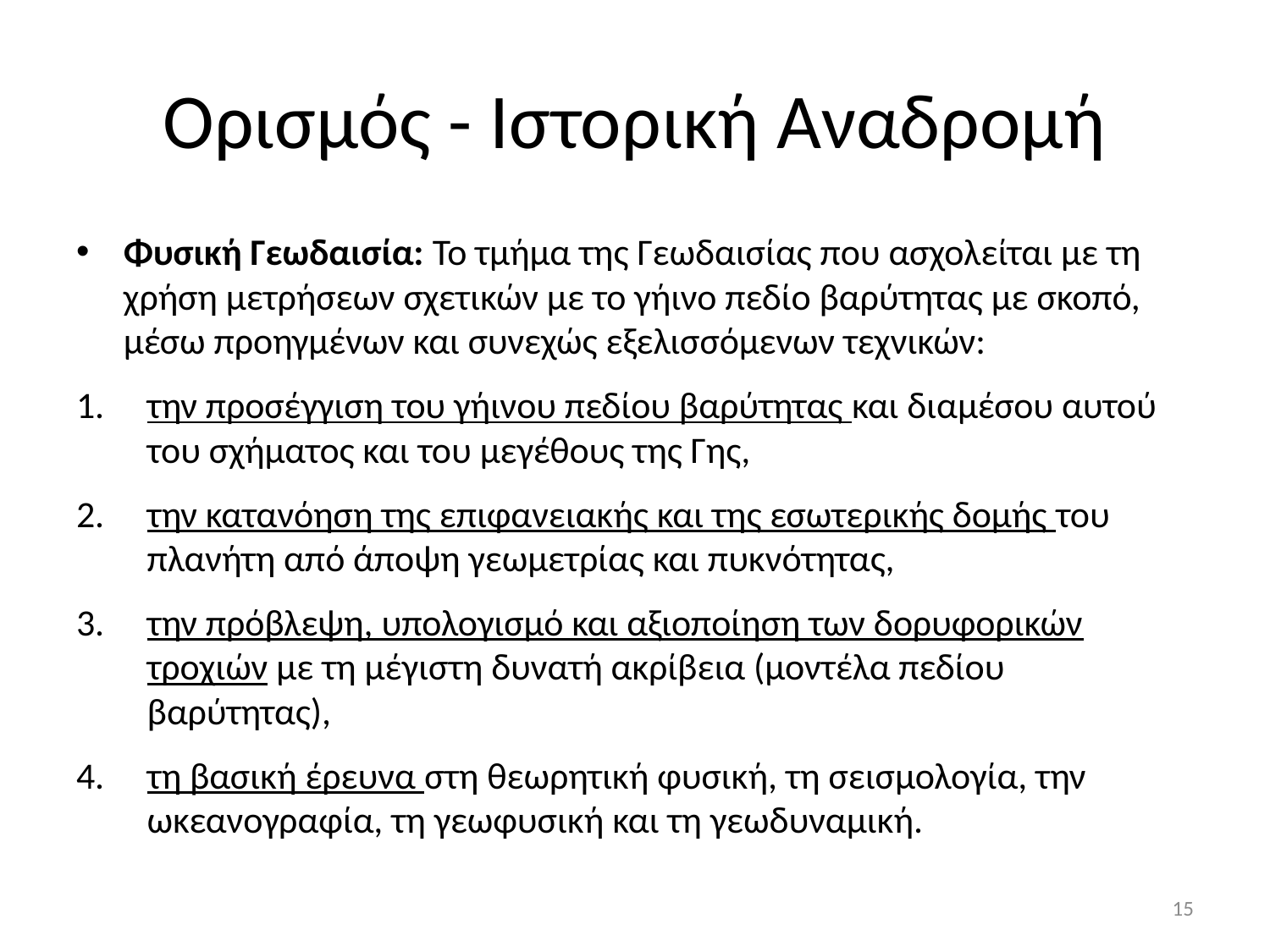

# Ορισμός - Ιστορική Αναδρομή
Φυσική Γεωδαισία: Το τμήμα της Γεωδαισίας που ασχολείται με τη χρήση μετρήσεων σχετικών με το γήινο πεδίο βαρύτητας με σκοπό, μέσω προηγμένων και συνεχώς εξελισσόμενων τεχνικών:
την προσέγγιση του γήινου πεδίου βαρύτητας και διαμέσου αυτού του σχήματος και του μεγέθους της Γης,
την κατανόηση της επιφανειακής και της εσωτερικής δομής του πλανήτη από άποψη γεωμετρίας και πυκνότητας,
την πρόβλεψη, υπολογισμό και αξιοποίηση των δορυφορικών τροχιών με τη μέγιστη δυνατή ακρίβεια (μοντέλα πεδίου βαρύτητας),
τη βασική έρευνα στη θεωρητική φυσική, τη σεισμολογία, την ωκεανογραφία, τη γεωφυσική και τη γεωδυναμική.
15